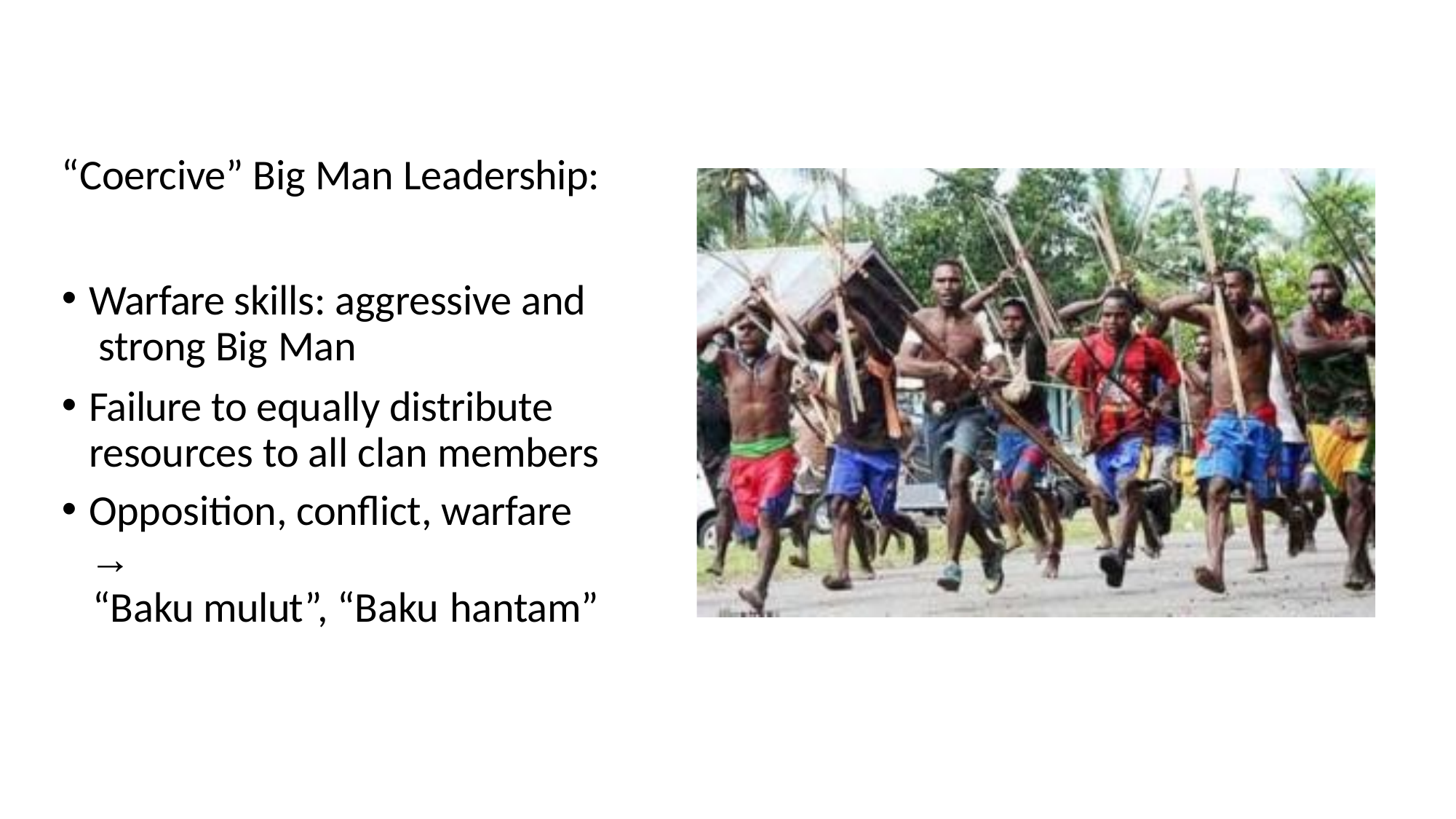

“Coercive” Big Man Leadership:

Warfare skills: aggressive and  strong Big Man
Failure to equally distribute  resources to all clan members
Opposition, conflict, warfare →
“Baku mulut”, “Baku hantam”